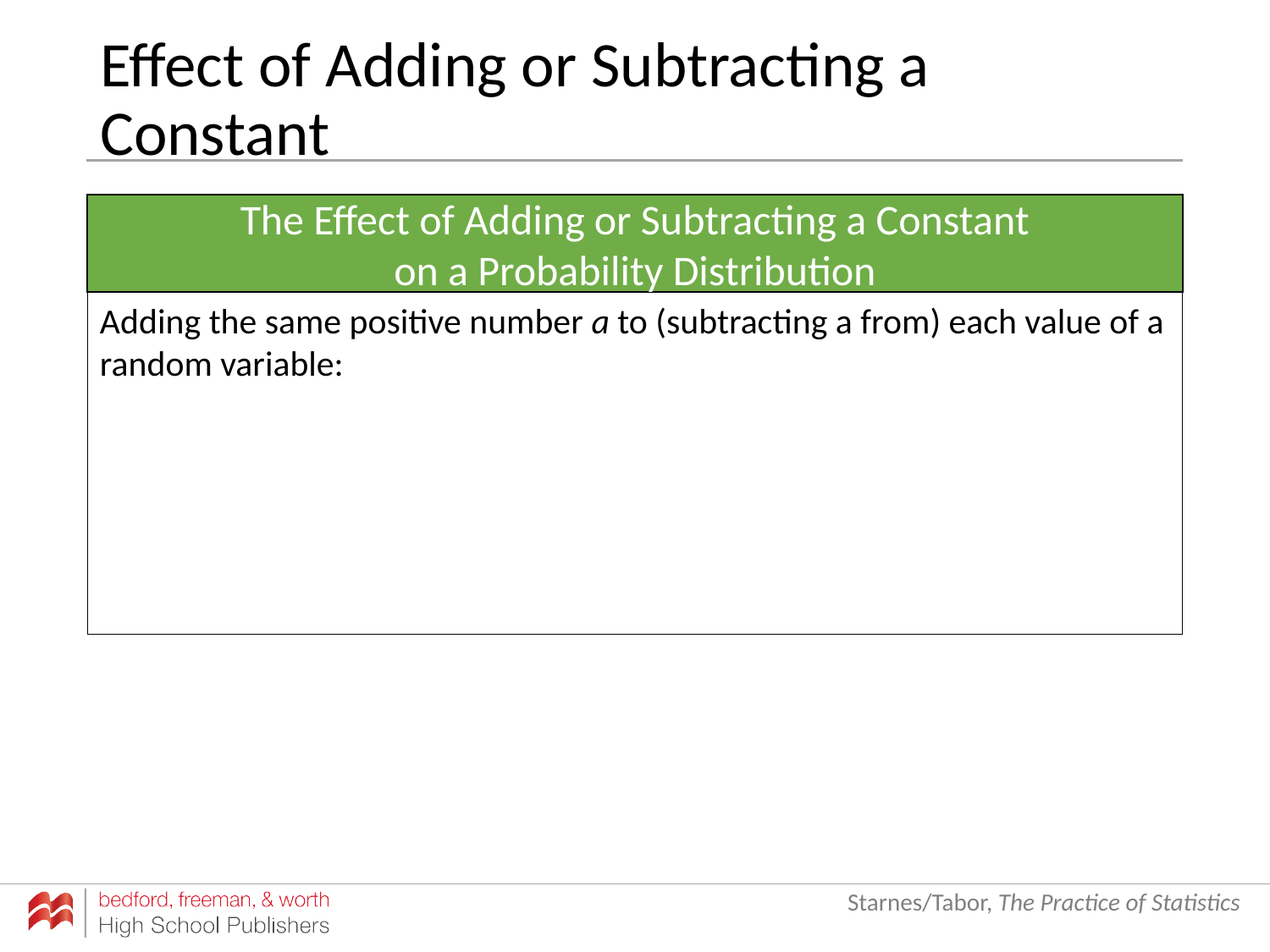

# Effect of Adding or Subtracting a Constant
The Effect of Adding or Subtracting a Constant
on a Probability Distribution
Adding the same positive number a to (subtracting a from) each value of a
random variable: